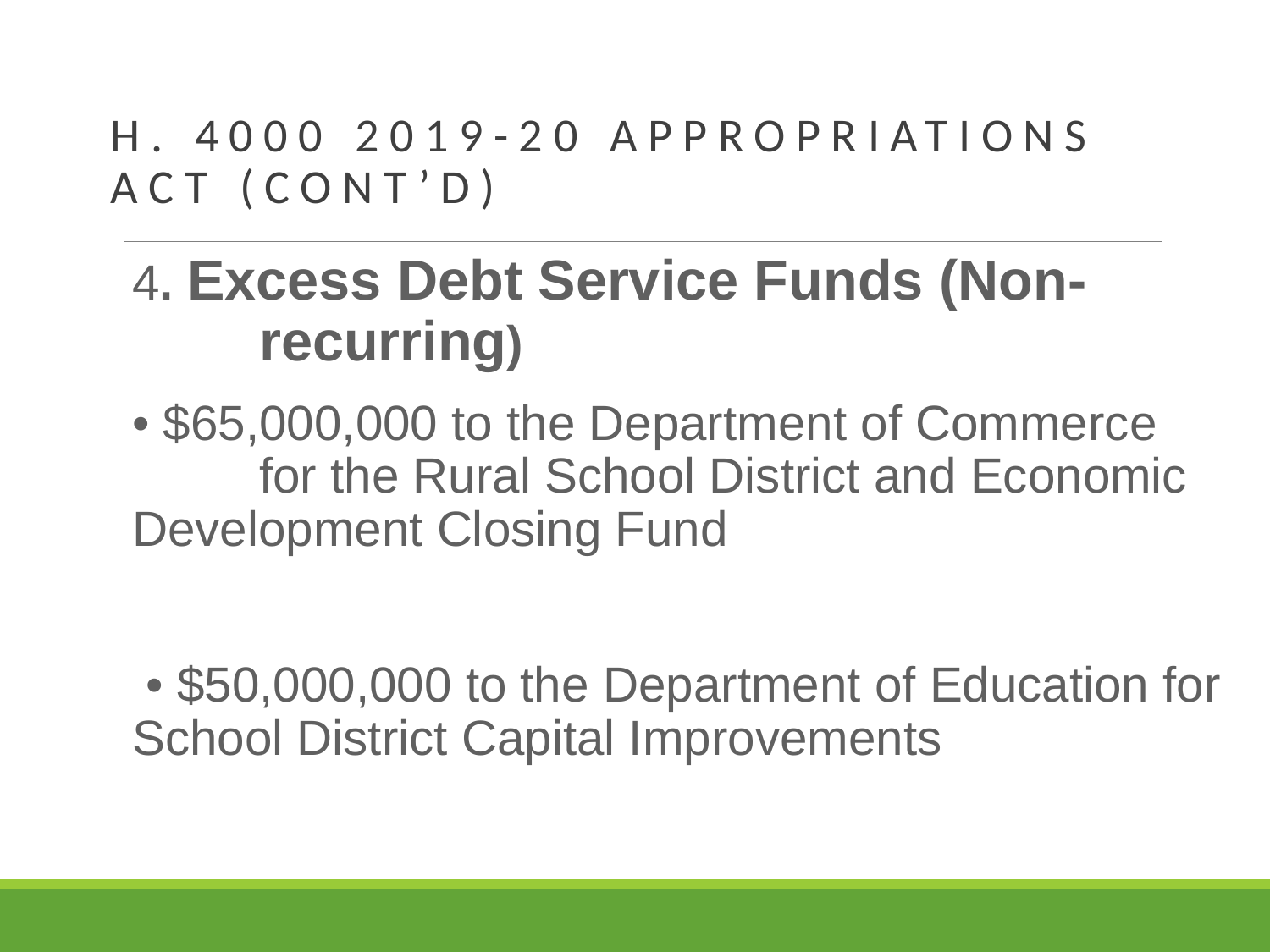

# H. 4000 2019-20 Appropriations Act (cont’d)
4. Excess Debt Service Funds (Non-		recurring)
• $65,000,000 to the Department of Commerce    	for the Rural School District and Economic Development Closing Fund

 • $50,000,000 to the Department of Education for School District Capital Improvements